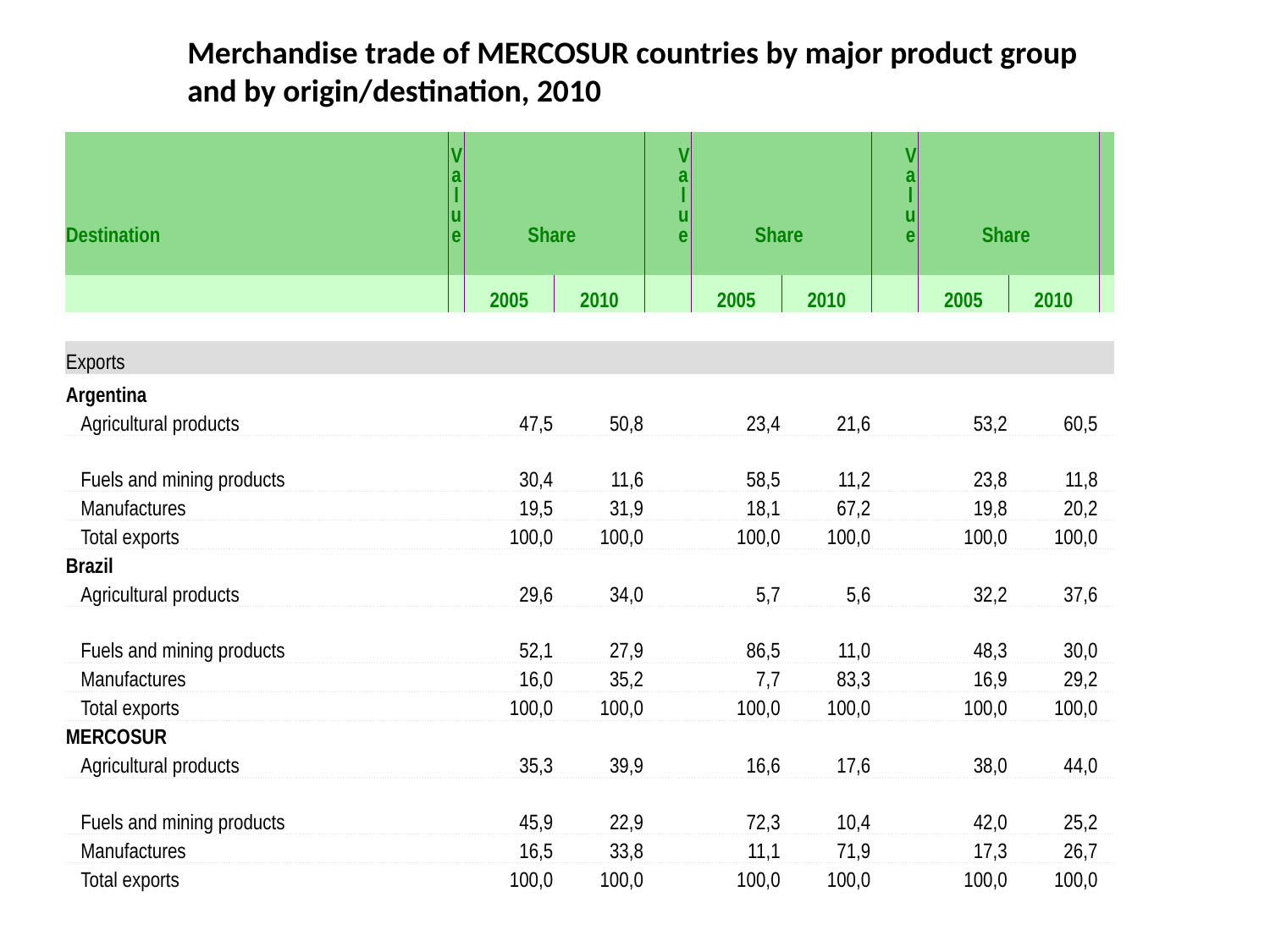

Merchandise trade of MERCOSUR countries by major product group and by origin/destination, 2010
| Destination | Value | Share |  |  |  | Value | Share |  |  |  | Value | Share |  |  |
| --- | --- | --- | --- | --- | --- | --- | --- | --- | --- | --- | --- | --- | --- | --- |
|  |  |  |  |  |  |  |  |  |  |  |  |  |  |  |
|  |  | 2005 | 2010 |  |  |  | 2005 | 2010 |  |  |  | 2005 | 2010 |  |
|  |  |  |  |  |  |  |  |  |  |  |  |  |  |  |
| Exports |  |  |  |  |  |  |  |  |  |  |  |  |  |  |
| Argentina |  |  |  |  |  |  |  |  |  |  |  |  |  |  |
| Agricultural products |  | 47,5 | 50,8 |  |  |  | 23,4 | 21,6 |  |  |  | 53,2 | 60,5 |  |
| Fuels and mining products |  | 30,4 | 11,6 |  |  |  | 58,5 | 11,2 |  |  |  | 23,8 | 11,8 |  |
| Manufactures |  | 19,5 | 31,9 |  |  |  | 18,1 | 67,2 |  |  |  | 19,8 | 20,2 |  |
| Total exports |  | 100,0 | 100,0 |  |  |  | 100,0 | 100,0 |  |  |  | 100,0 | 100,0 |  |
| Brazil |  |  |  |  |  |  |  |  |  |  |  |  |  |  |
| Agricultural products |  | 29,6 | 34,0 |  |  |  | 5,7 | 5,6 |  |  |  | 32,2 | 37,6 |  |
| Fuels and mining products |  | 52,1 | 27,9 |  |  |  | 86,5 | 11,0 |  |  |  | 48,3 | 30,0 |  |
| Manufactures |  | 16,0 | 35,2 |  |  |  | 7,7 | 83,3 |  |  |  | 16,9 | 29,2 |  |
| Total exports |  | 100,0 | 100,0 |  |  |  | 100,0 | 100,0 |  |  |  | 100,0 | 100,0 |  |
| MERCOSUR |  |  |  |  |  |  |  |  |  |  |  |  |  |  |
| Agricultural products |  | 35,3 | 39,9 |  |  |  | 16,6 | 17,6 |  |  |  | 38,0 | 44,0 |  |
| Fuels and mining products |  | 45,9 | 22,9 |  |  |  | 72,3 | 10,4 |  |  |  | 42,0 | 25,2 |  |
| Manufactures |  | 16,5 | 33,8 |  |  |  | 11,1 | 71,9 |  |  |  | 17,3 | 26,7 |  |
| Total exports |  | 100,0 | 100,0 |  |  |  | 100,0 | 100,0 |  |  |  | 100,0 | 100,0 |  |